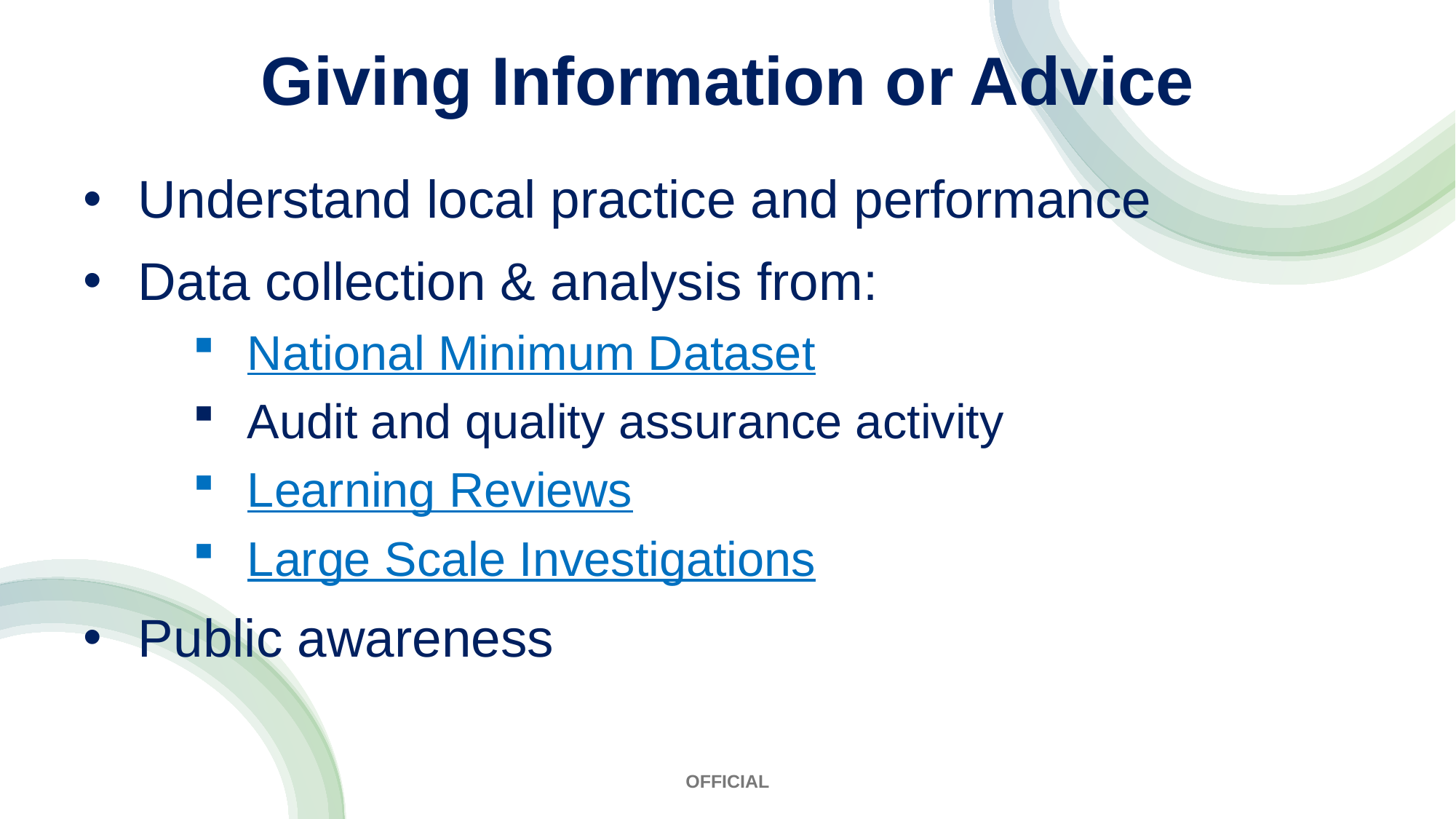

Giving Information or Advice

Understand local practice and performance

Data collection & analysis from:

National Minimum Dataset

Audit and quality assurance activity

Learning Reviews

Large Scale Investigations

Public awareness

OFFICIAL